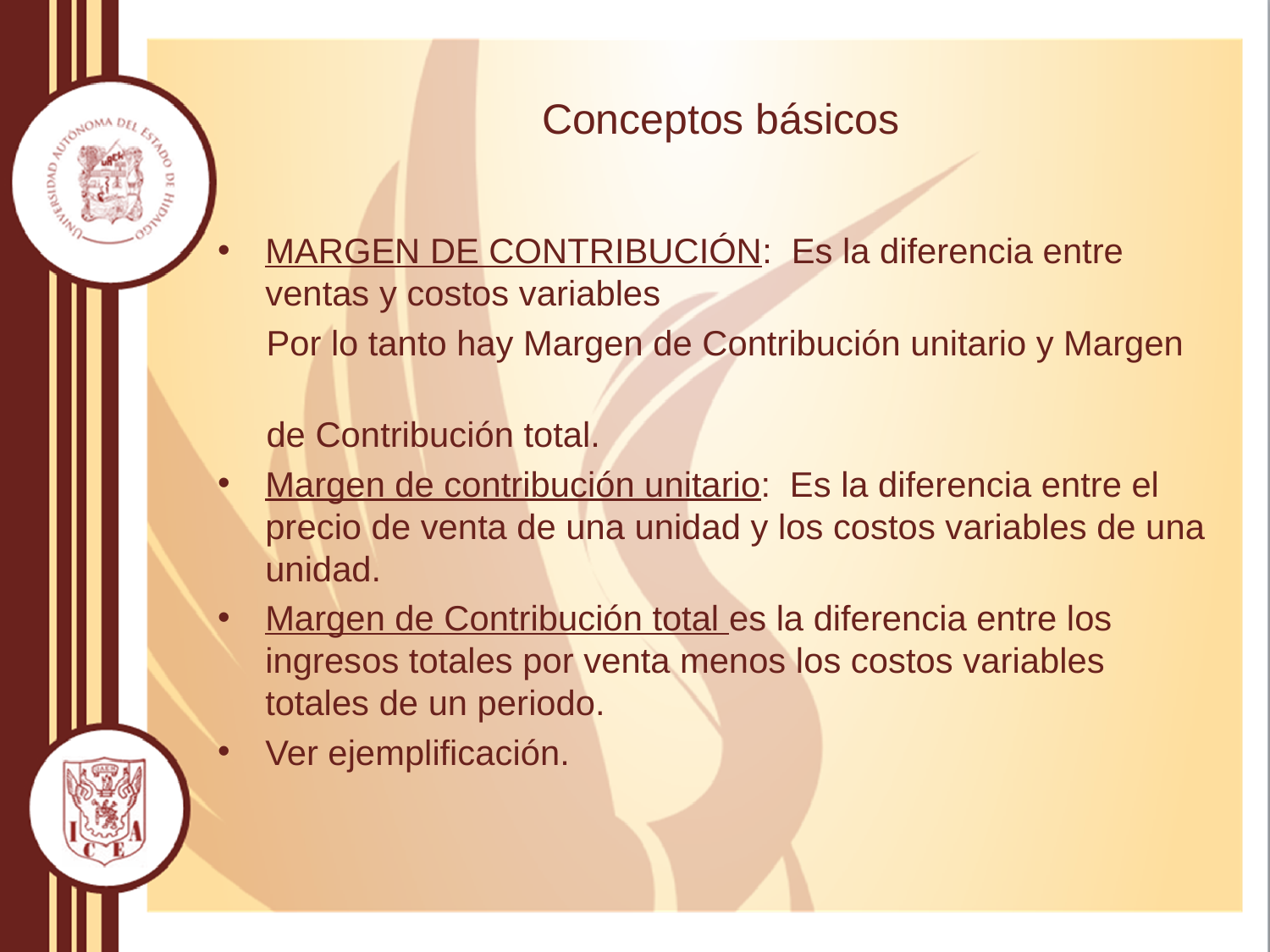

# Conceptos básicos
MARGEN DE CONTRIBUCIÓN:  Es la diferencia entre ventas y costos variables
     Por lo tanto hay Margen de Contribución unitario y Margen
     de Contribución total.
Margen de contribución unitario:  Es la diferencia entre el precio de venta de una unidad y los costos variables de una unidad.
Margen de Contribución total es la diferencia entre los ingresos totales por venta menos los costos variables totales de un periodo.
Ver ejemplificación.